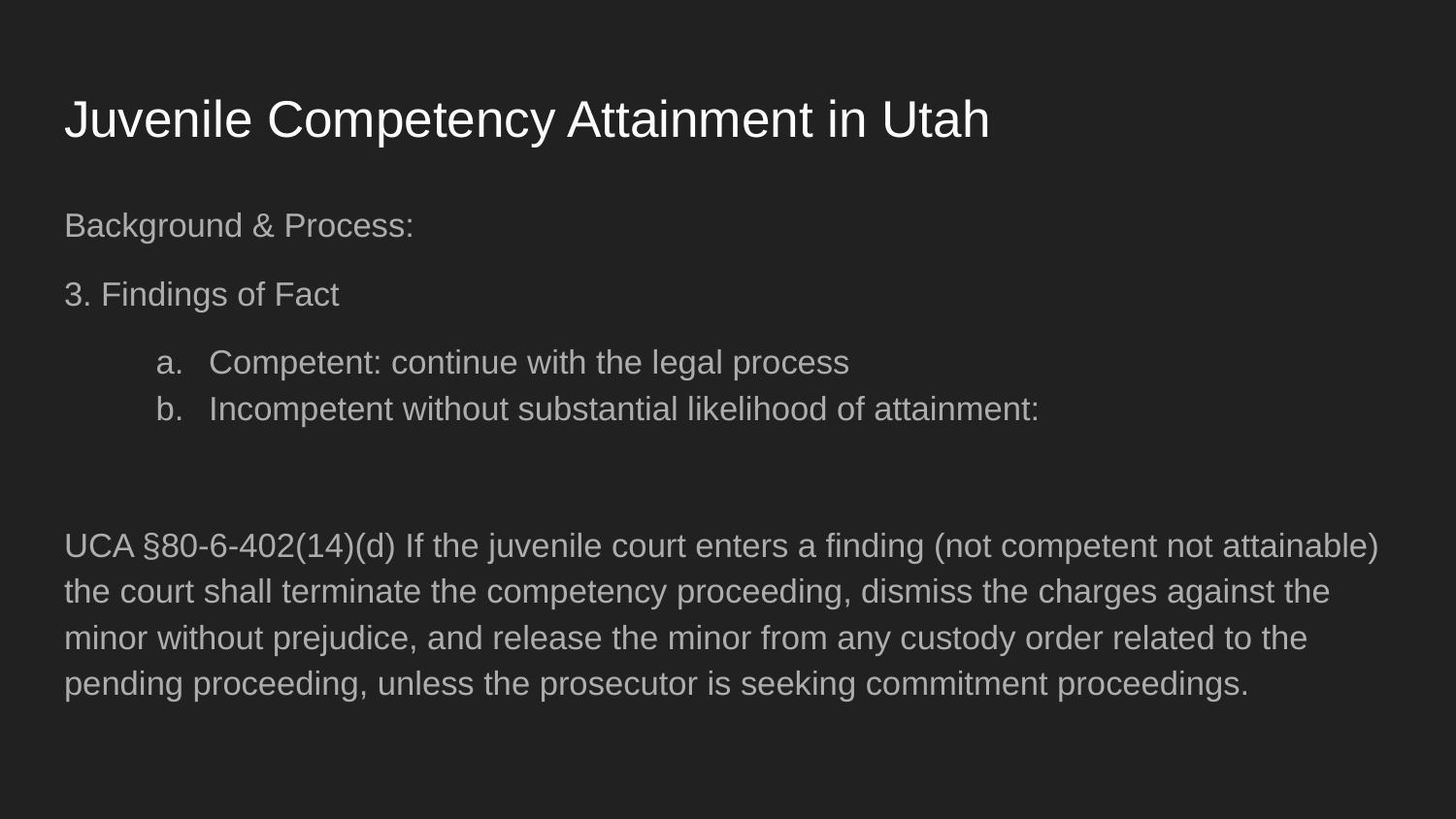

# Juvenile Competency Attainment in Utah
Background & Process:
3. Findings of Fact
Competent: continue with the legal process
Incompetent without substantial likelihood of attainment:

UCA §80-6-402(14)(d) If the juvenile court enters a finding (not competent not attainable) the court shall terminate the competency proceeding, dismiss the charges against the minor without prejudice, and release the minor from any custody order related to the pending proceeding, unless the prosecutor is seeking commitment proceedings.